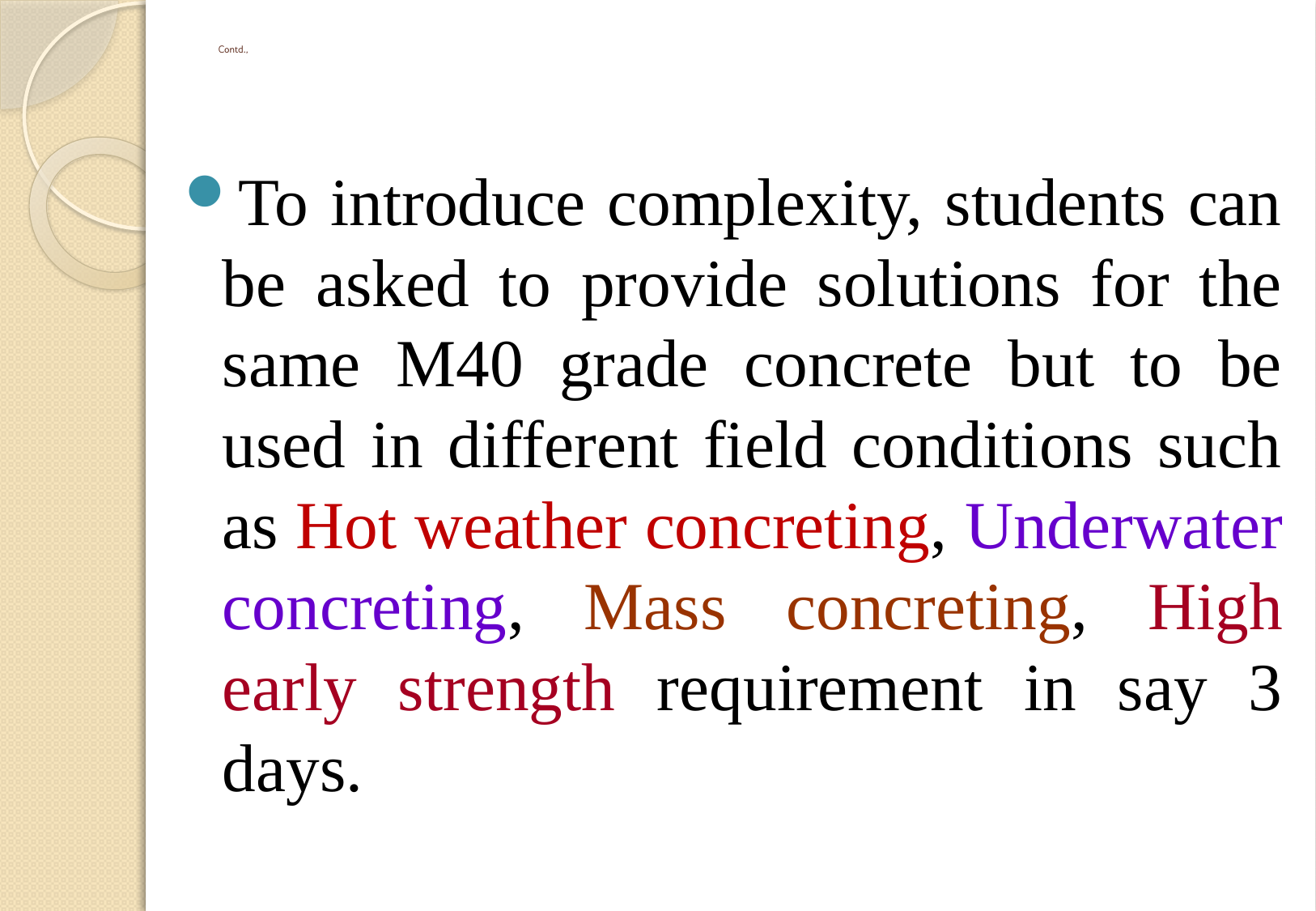

# Contd.,
To introduce complexity, students can be asked to provide solutions for the same M40 grade concrete but to be used in different field conditions such as Hot weather concreting, Underwater concreting, Mass concreting, High early strength requirement in say 3 days.